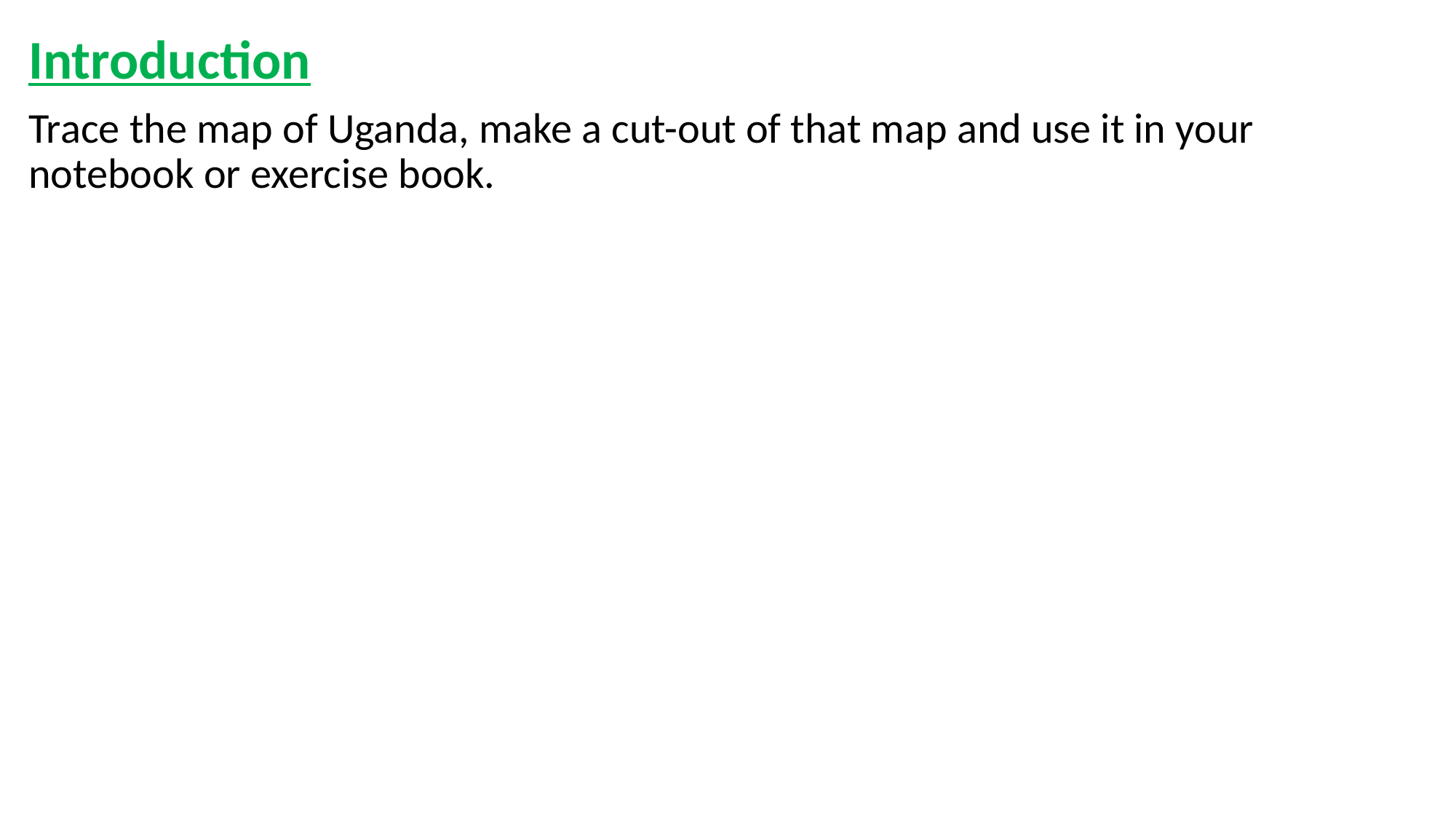

Introduction
Trace the map of Uganda, make a cut-out of that map and use it in your notebook or exercise book.